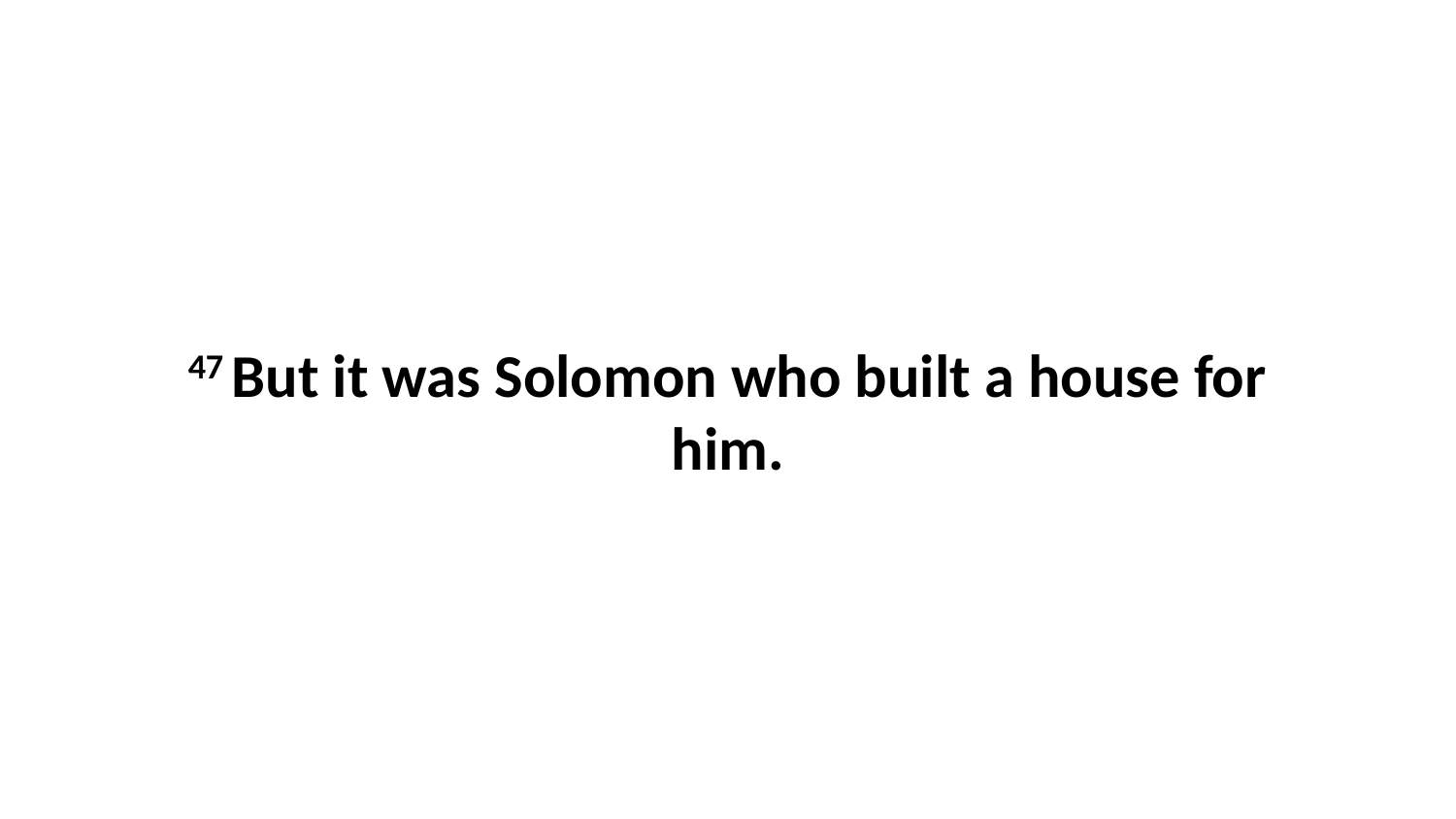

47 But it was Solomon who built a house for him.